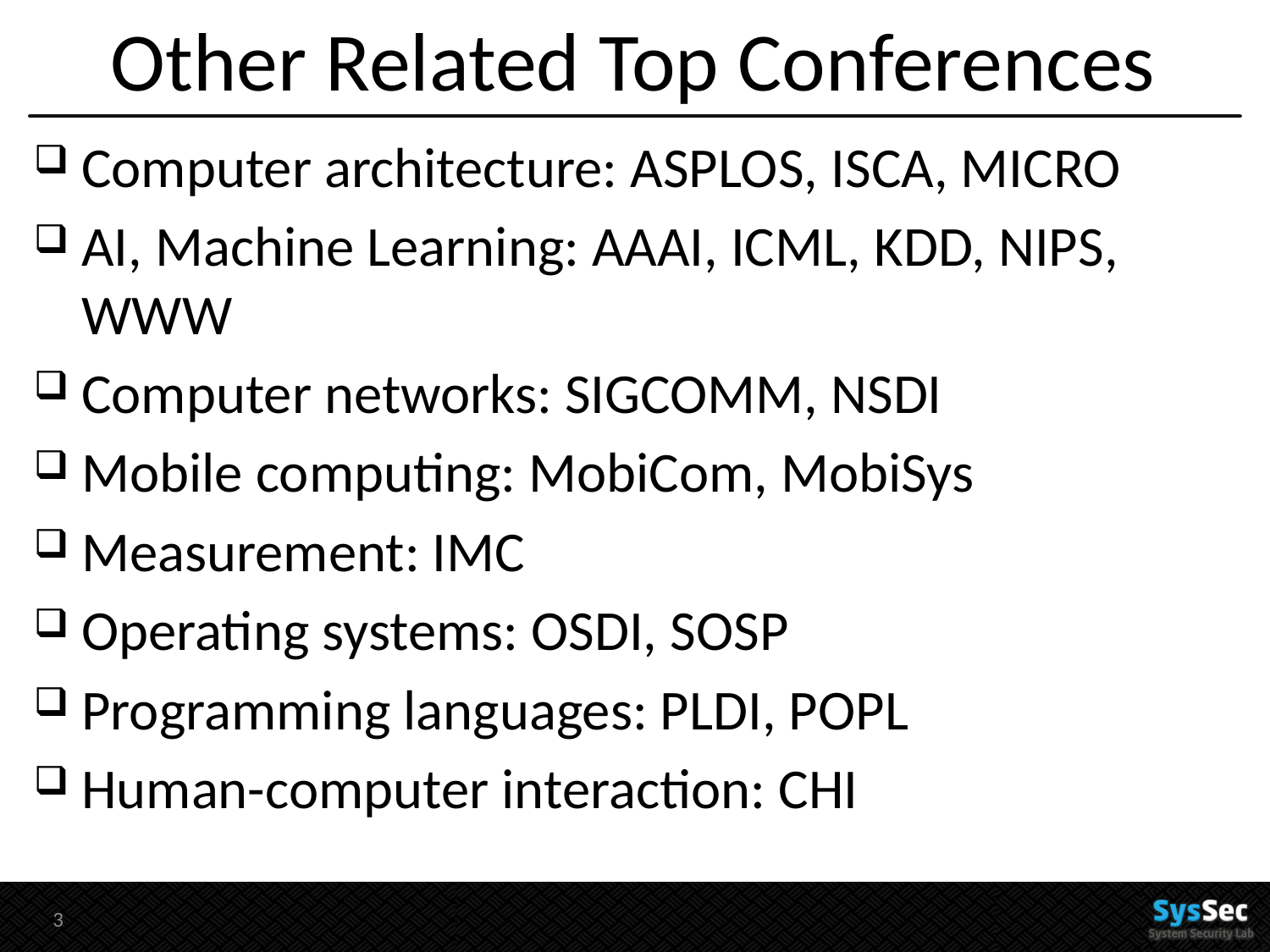

# Other Related Top Conferences
Computer architecture: ASPLOS, ISCA, MICRO
AI, Machine Learning: AAAI, ICML, KDD, NIPS, WWW
Computer networks: SIGCOMM, NSDI
Mobile computing: MobiCom, MobiSys
Measurement: IMC
Operating systems: OSDI, SOSP
Programming languages: PLDI, POPL
Human-computer interaction: CHI
3